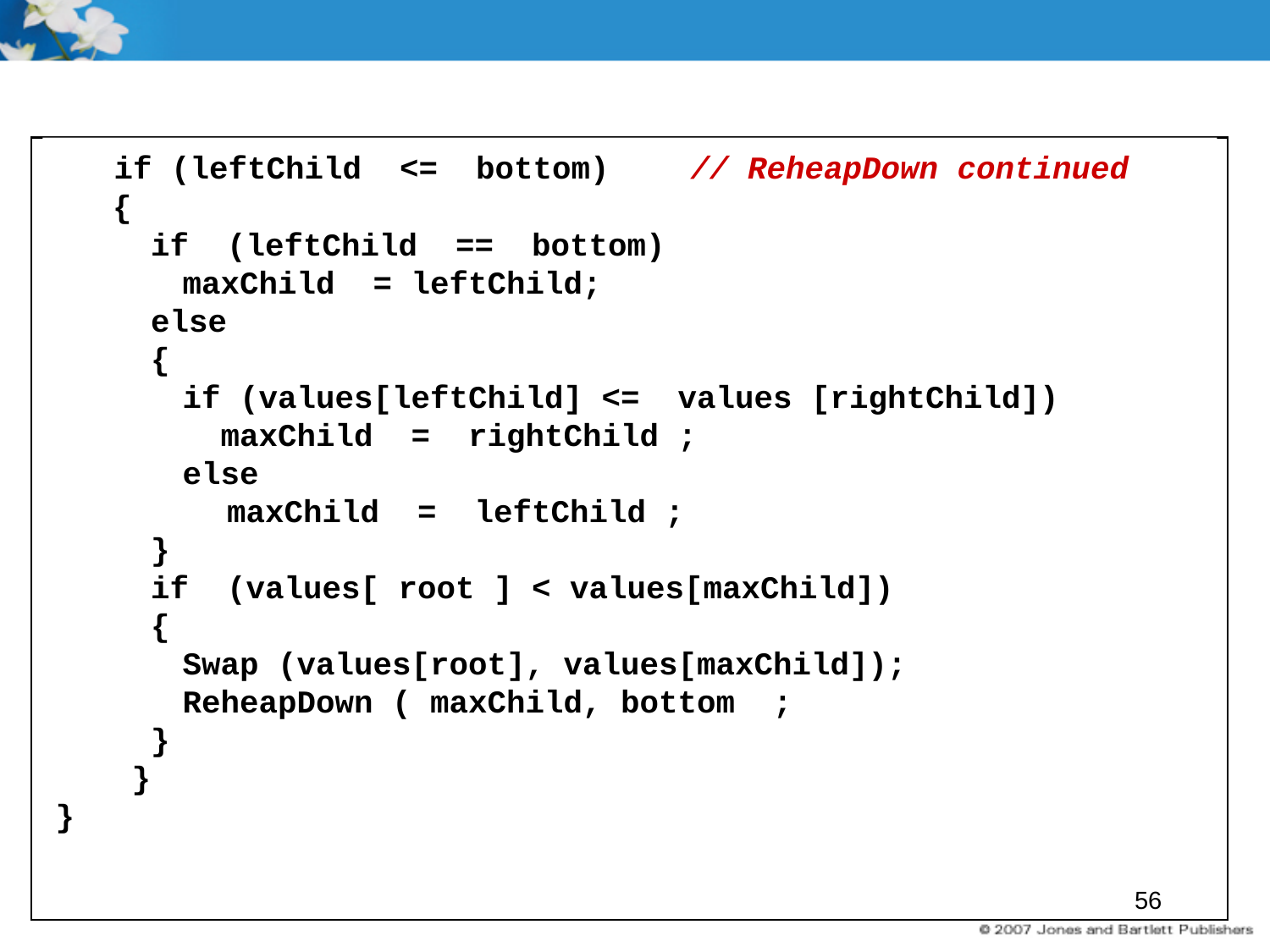

if (leftChild  <=  bottom)	// ReheapDown continued
   {
     if  (leftChild  ==  bottom)
	maxChild  = leftChild;
     else
     {
	if (values[leftChild] <=  values [rightChild])
	  maxChild  =  rightChild ;
	else
         maxChild  =  leftChild ;
     }
     if  (values[ root ] < values[maxChild])
     {
	Swap (values[root], values[maxChild]);
	ReheapDown ( maxChild, bottom  ;
     }
    }
}
56
56